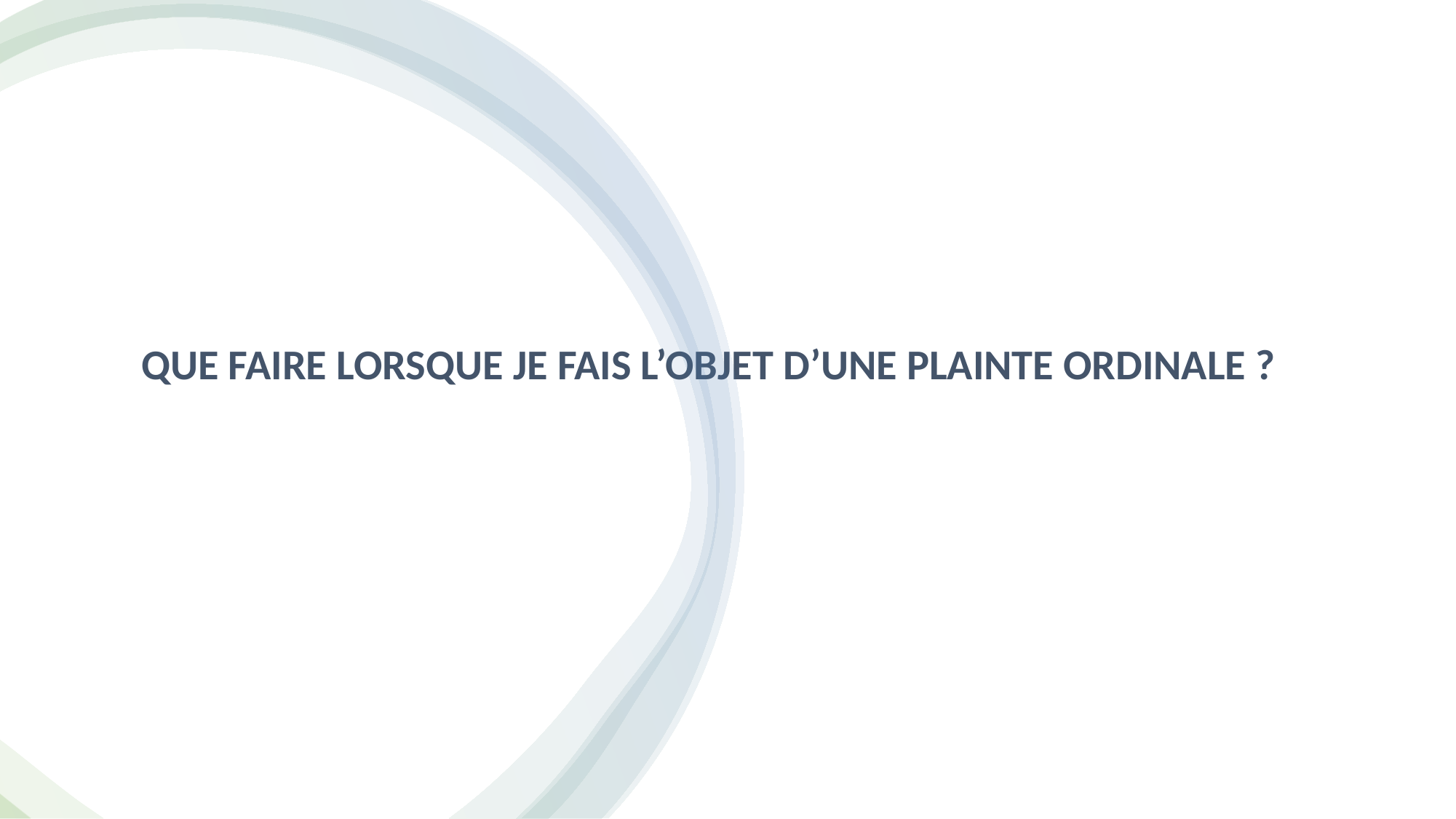

QUE FAIRE LORSQUE JE FAIS L’OBJET D’UNE PLAINTE ORDINALE ?
#